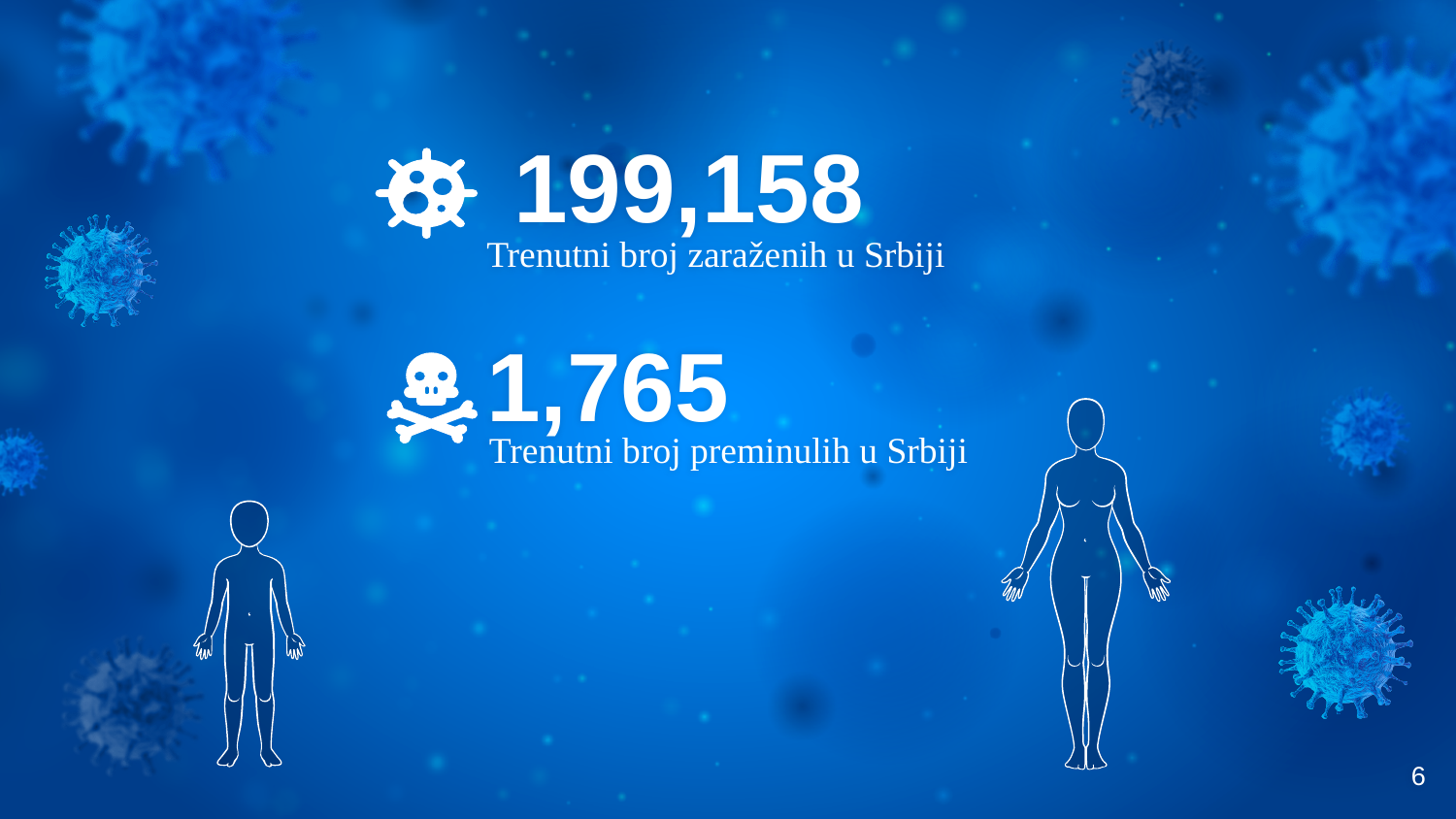

199,158

Trenutni broj zaraženih u Srbiji
1,765

Trenutni broj preminulih u Srbiji

6